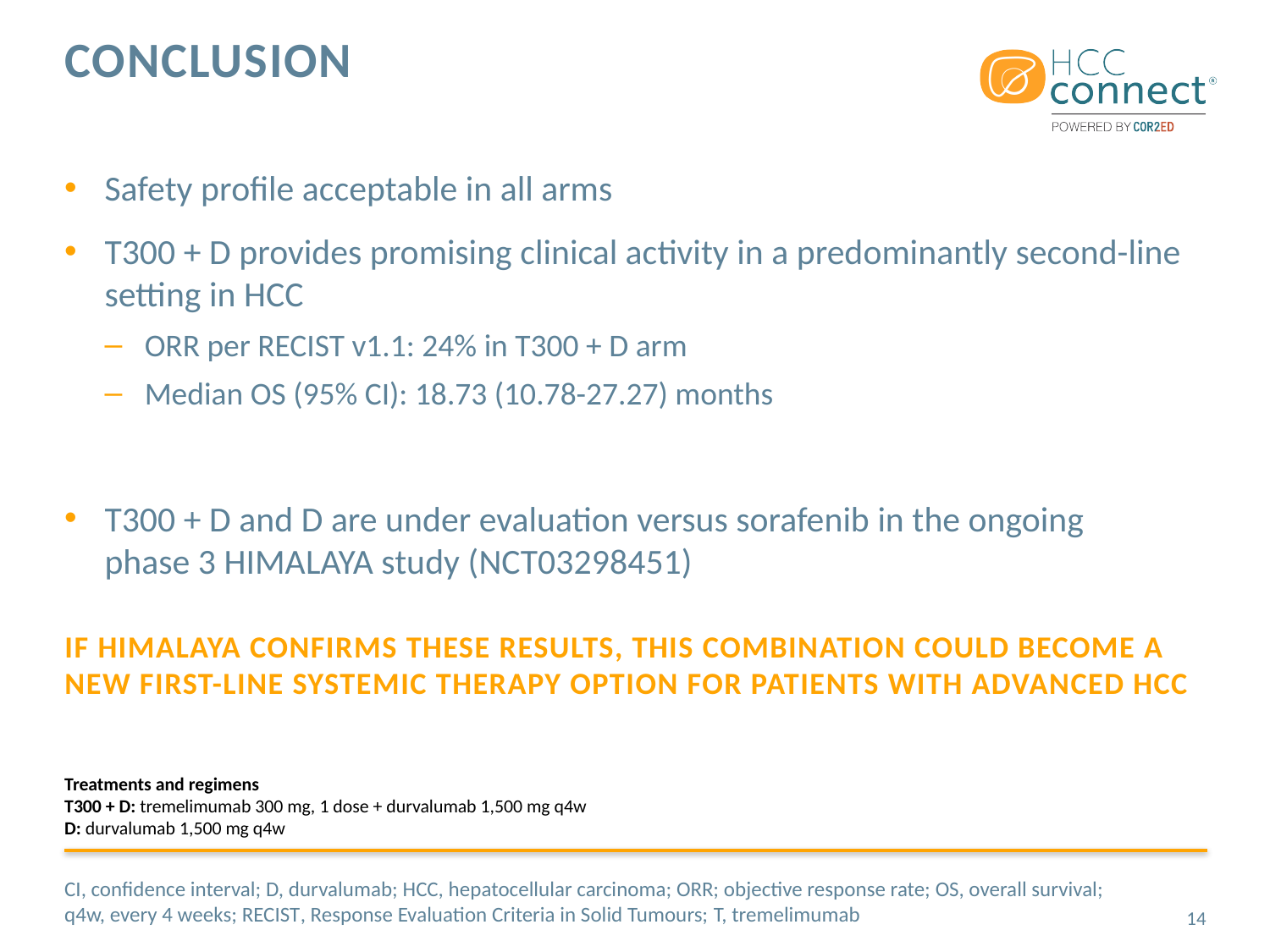

# conclusion
Safety profile acceptable in all arms
T300 + D provides promising clinical activity in a predominantly second-line setting in HCC
ORR per RECIST v1.1: 24% in T300 + D arm
Median OS (95% CI): 18.73 (10.78-27.27) months

T300 + D and D are under evaluation versus sorafenib in the ongoing
phase 3 HIMALAYA study (NCT03298451)
If HIMALAYA confirms these results, this combination could become a new first-Line systemic therapy option for patients with advanced HCC
Treatments and regimens
T300 + D: tremelimumab 300 mg, 1 dose + durvalumab 1,500 mg q4w
D: durvalumab 1,500 mg q4w
CI, confidence interval; D, durvalumab; HCC, hepatocellular carcinoma; ORR; objective response rate; OS, overall survival;
q4w, every 4 weeks; RECIST, Response Evaluation Criteria in Solid Tumours; T, tremelimumab
14